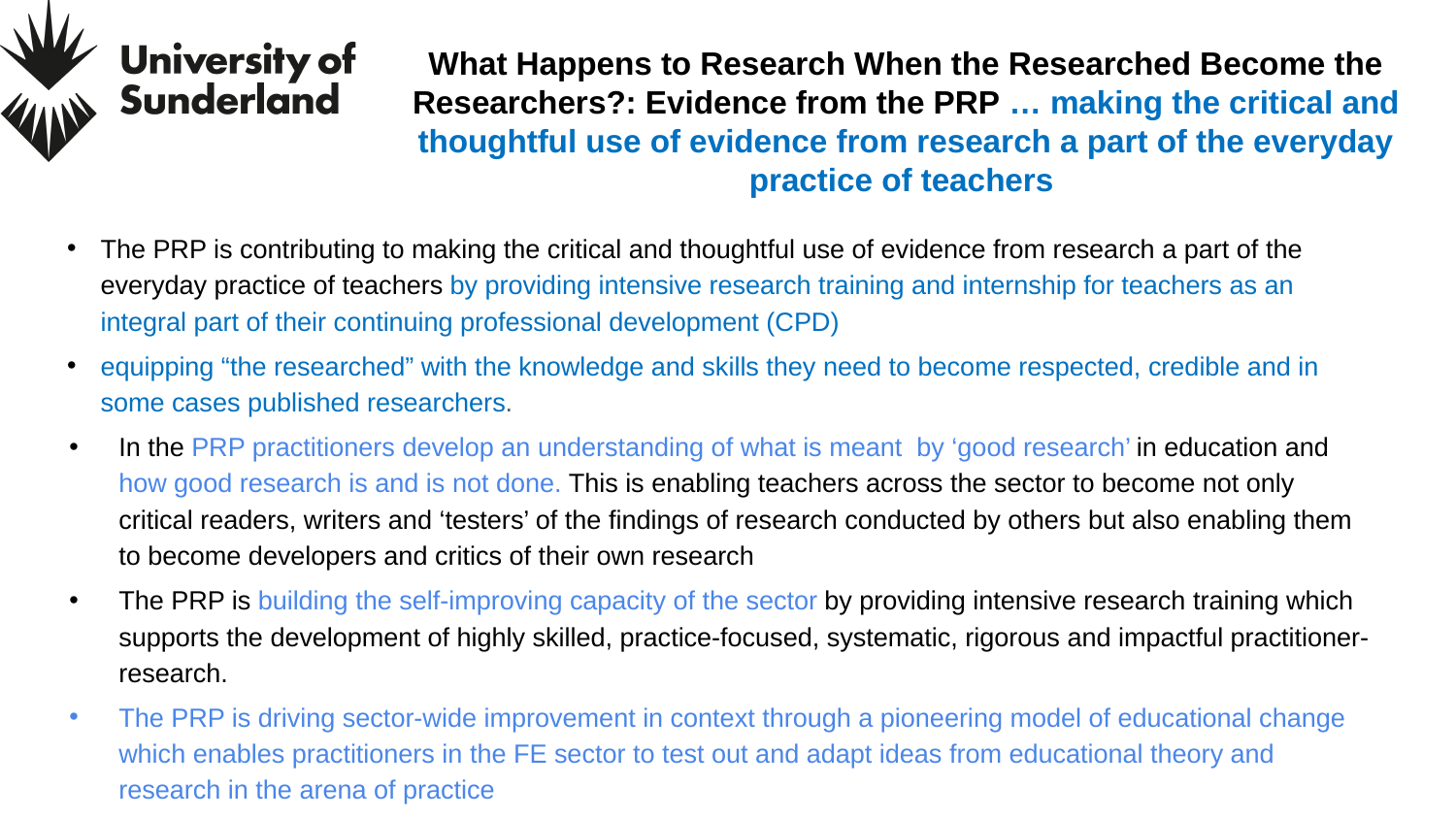

# What Happens to Research When the Researched Become the Researchers?: Evidence from the PRP … making the critical and thoughtful use of evidence from research a part of the everyday practice of teachers
The PRP is contributing to making the critical and thoughtful use of evidence from research a part of the everyday practice of teachers by providing intensive research training and internship for teachers as an integral part of their continuing professional development (CPD)
equipping “the researched” with the knowledge and skills they need to become respected, credible and in some cases published researchers.
In the PRP practitioners develop an understanding of what is meant  by ‘good research’ in education and how good research is and is not done. This is enabling teachers across the sector to become not only critical readers, writers and ‘testers’ of the findings of research conducted by others but also enabling them to become developers and critics of their own research
The PRP is building the self-improving capacity of the sector by providing intensive research training which supports the development of highly skilled, practice-focused, systematic, rigorous and impactful practitioner-research.
The PRP is driving sector-wide improvement in context through a pioneering model of educational change which enables practitioners in the FE sector to test out and adapt ideas from educational theory and research in the arena of practice